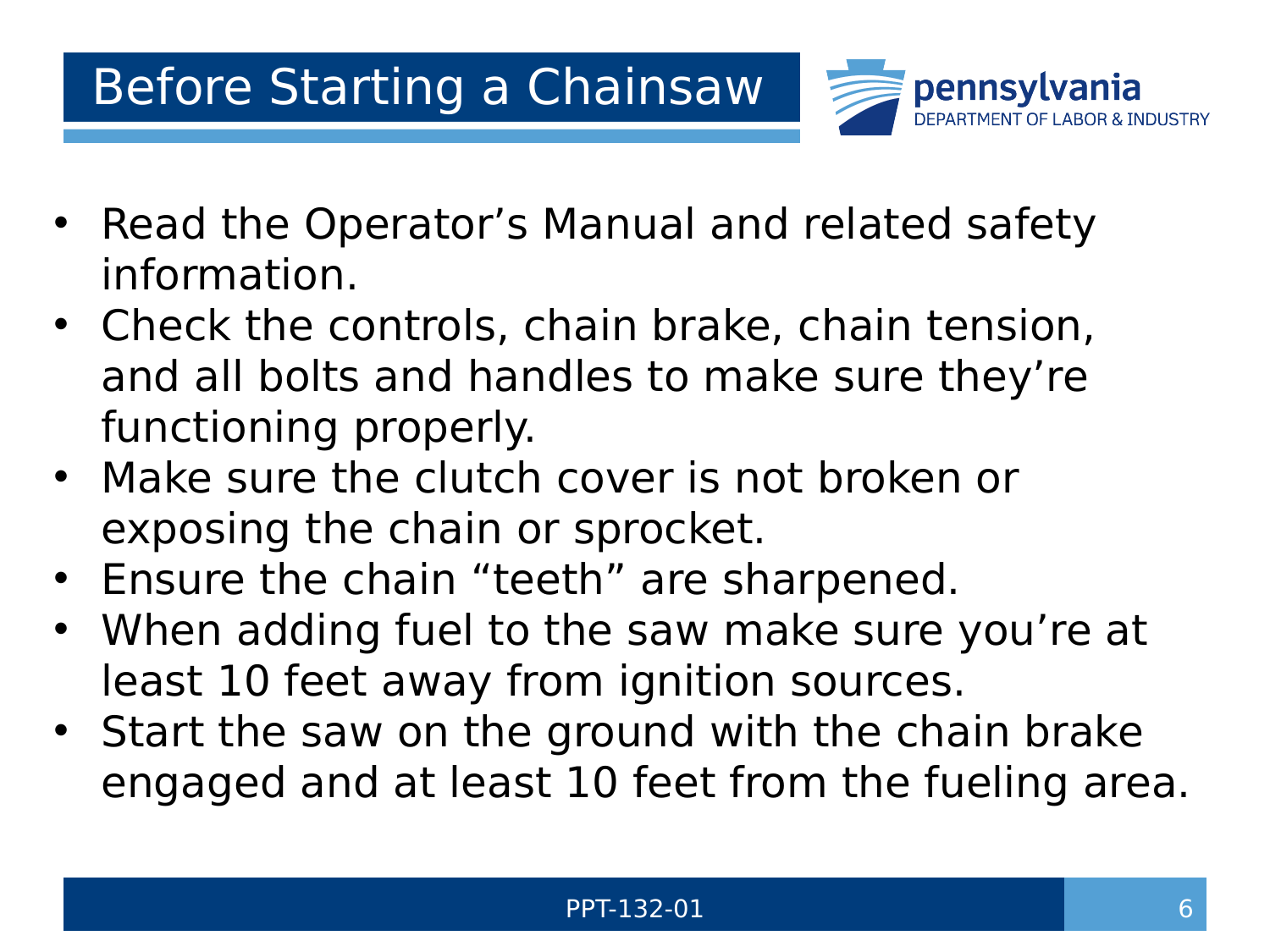

# Before Starting a Chainsaw
Read the Operator’s Manual and related safety information.
Check the controls, chain brake, chain tension,   and all bolts and handles to make sure they’re functioning properly.
Make sure the clutch cover is not broken or exposing the chain or sprocket.
Ensure the chain “teeth” are sharpened.
When adding fuel to the saw make sure you’re at least 10 feet away from ignition sources.
Start the saw on the ground with the chain brake engaged and at least 10 feet from the fueling area.
PPT-132-01
6